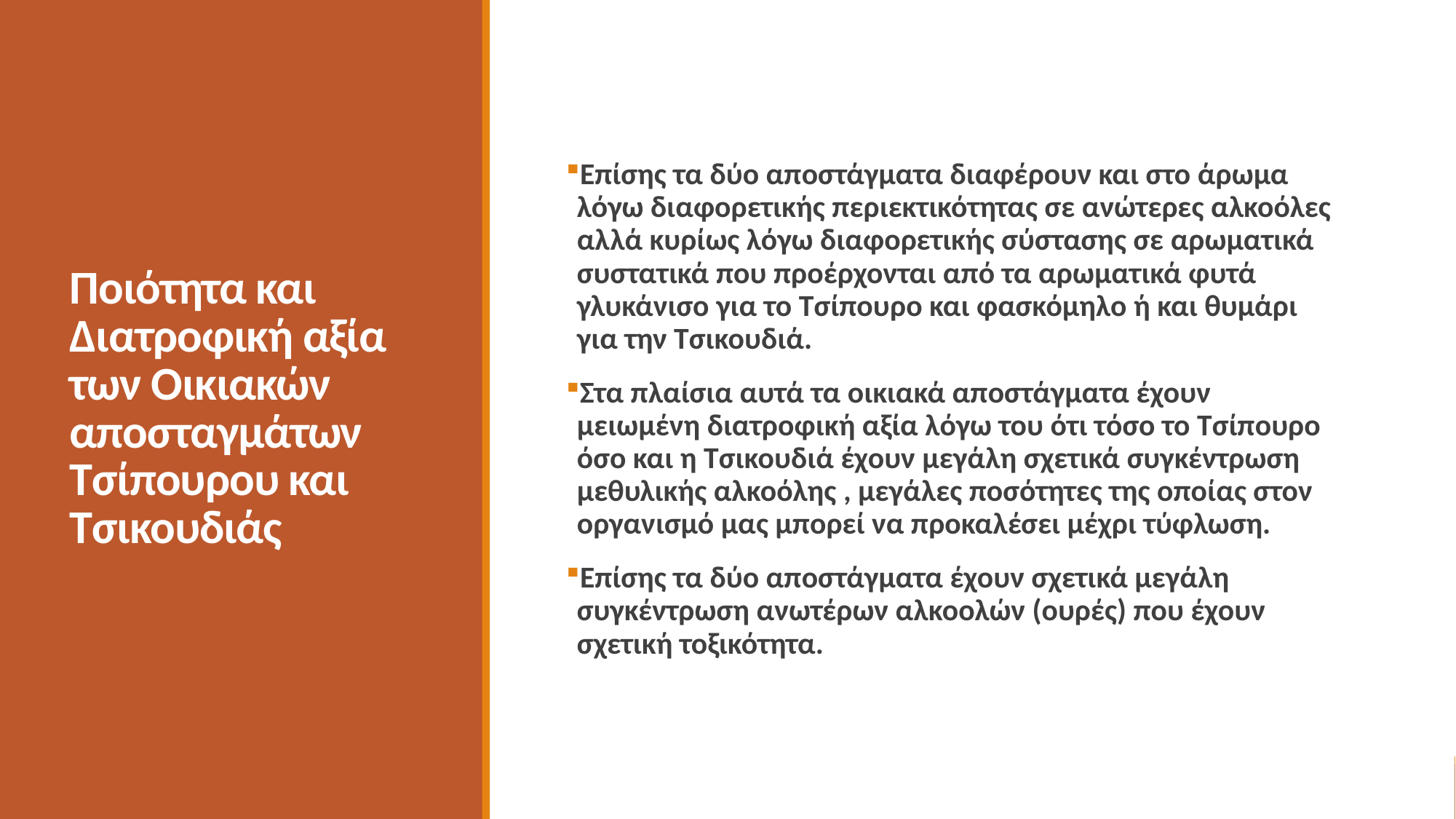

# Ποιότητα και Διατροφική αξία των Οικιακών αποσταγμάτων Τσίπουρου και Τσικουδιάς
Επίσης τα δύο αποστάγματα διαφέρουν και στο άρωμα λόγω διαφορετικής περιεκτικότητας σε ανώτερες αλκοόλες αλλά κυρίως λόγω διαφορετικής σύστασης σε αρωματικά συστατικά που προέρχονται από τα αρωματικά φυτά γλυκάνισο για το Τσίπουρο και φασκόμηλο ή και θυμάρι για την Τσικουδιά.
Στα πλαίσια αυτά τα οικιακά αποστάγματα έχουν μειωμένη διατροφική αξία λόγω του ότι τόσο το Τσίπουρο όσο και η Τσικουδιά έχουν μεγάλη σχετικά συγκέντρωση μεθυλικής αλκοόλης , μεγάλες ποσότητες της οποίας στον οργανισμό μας μπορεί να προκαλέσει μέχρι τύφλωση.
Επίσης τα δύο αποστάγματα έχουν σχετικά μεγάλη συγκέντρωση ανωτέρων αλκοολών (ουρές) που έχουν σχετική τοξικότητα.
28